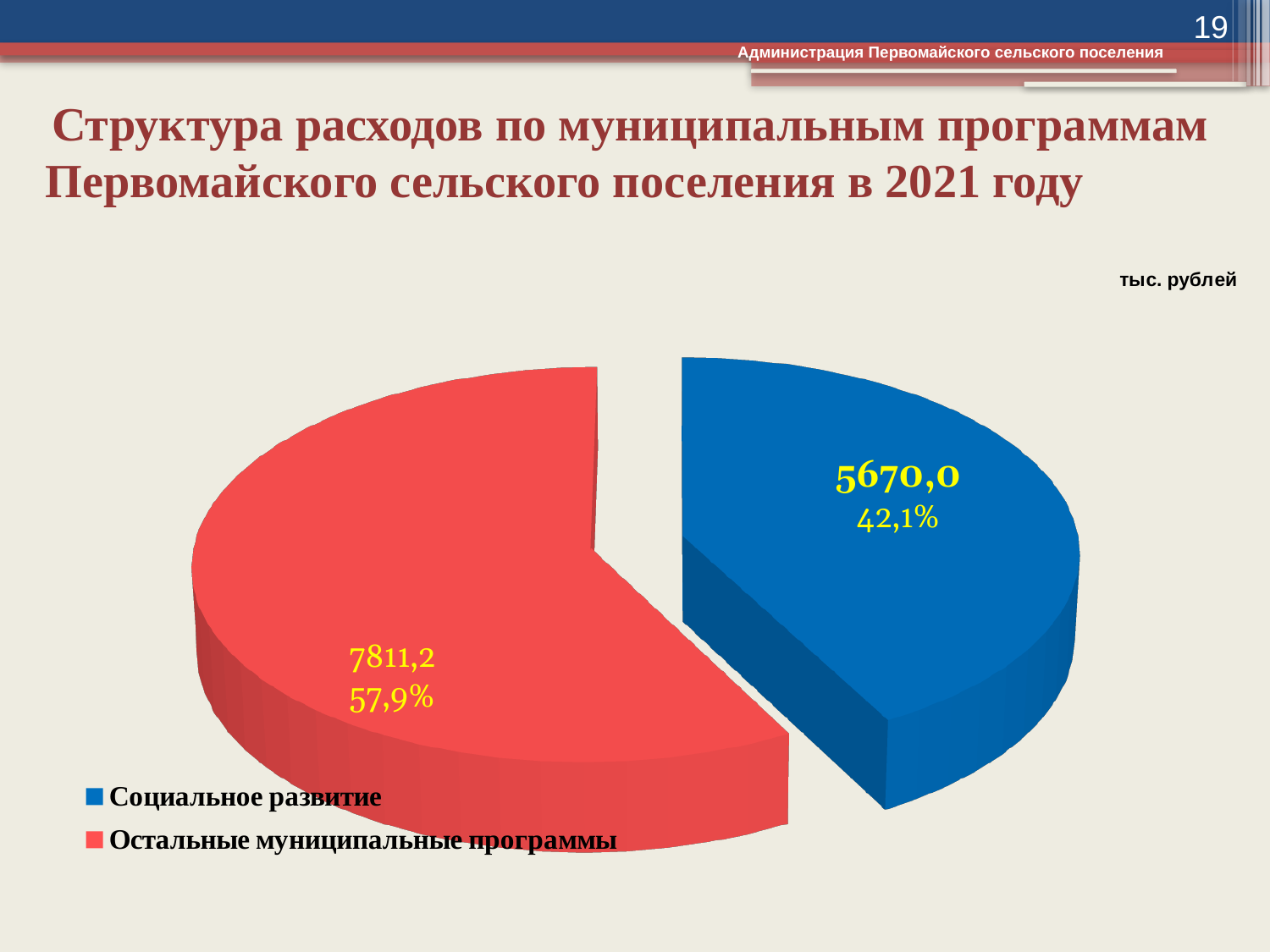

19
Администрация Первомайского сельского поселения
# Структура расходов по муниципальным программам Первомайского сельского поселения в 2021 году

[unsupported chart]